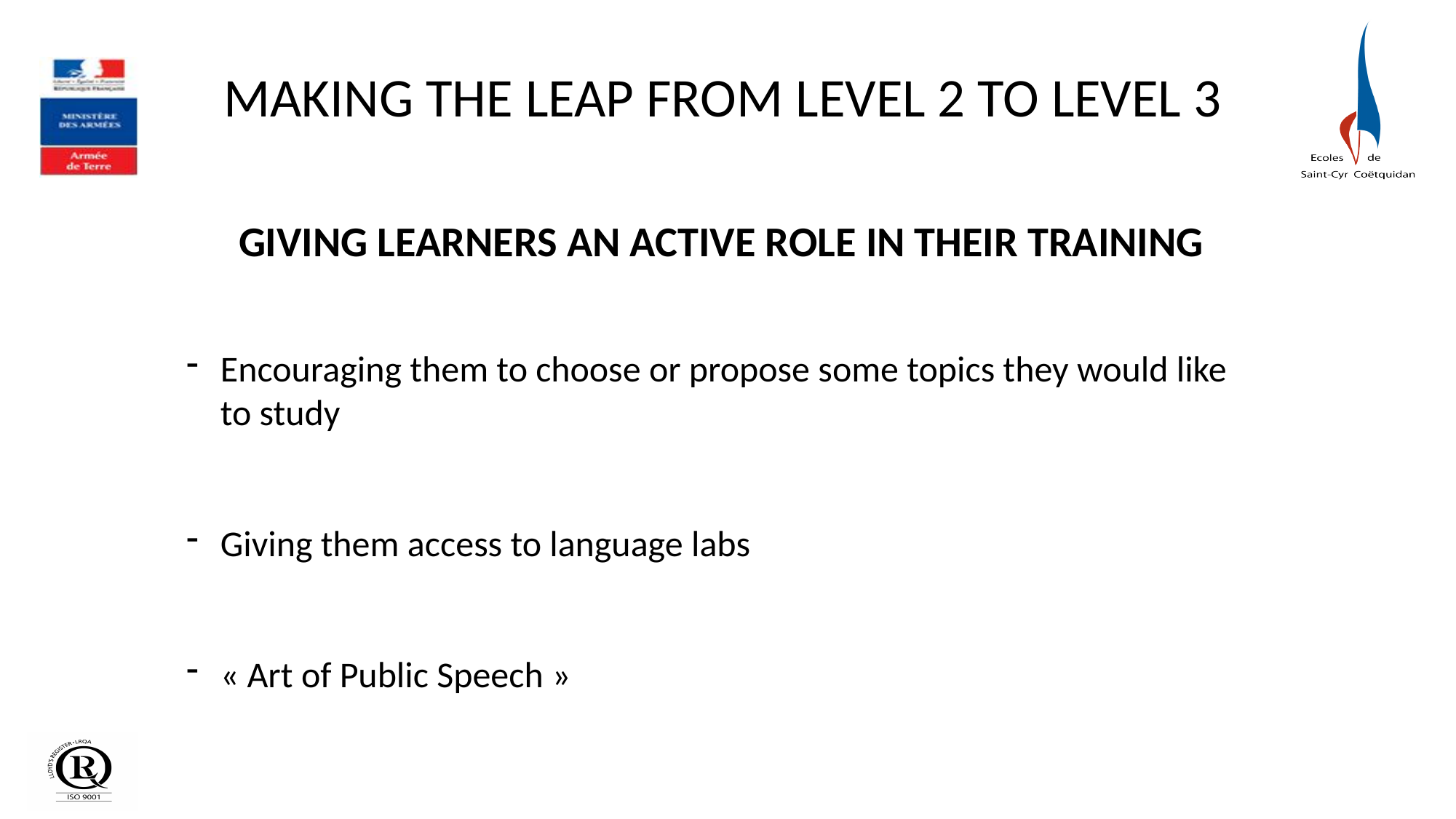

MAKING THE LEAP FROM LEVEL 2 TO LEVEL 3
GIVING LEARNERS AN ACTIVE ROLE IN THEIR TRAINING

Encouraging them to choose or propose some topics they would like to study

Giving them access to language labs

« Art of Public Speech »